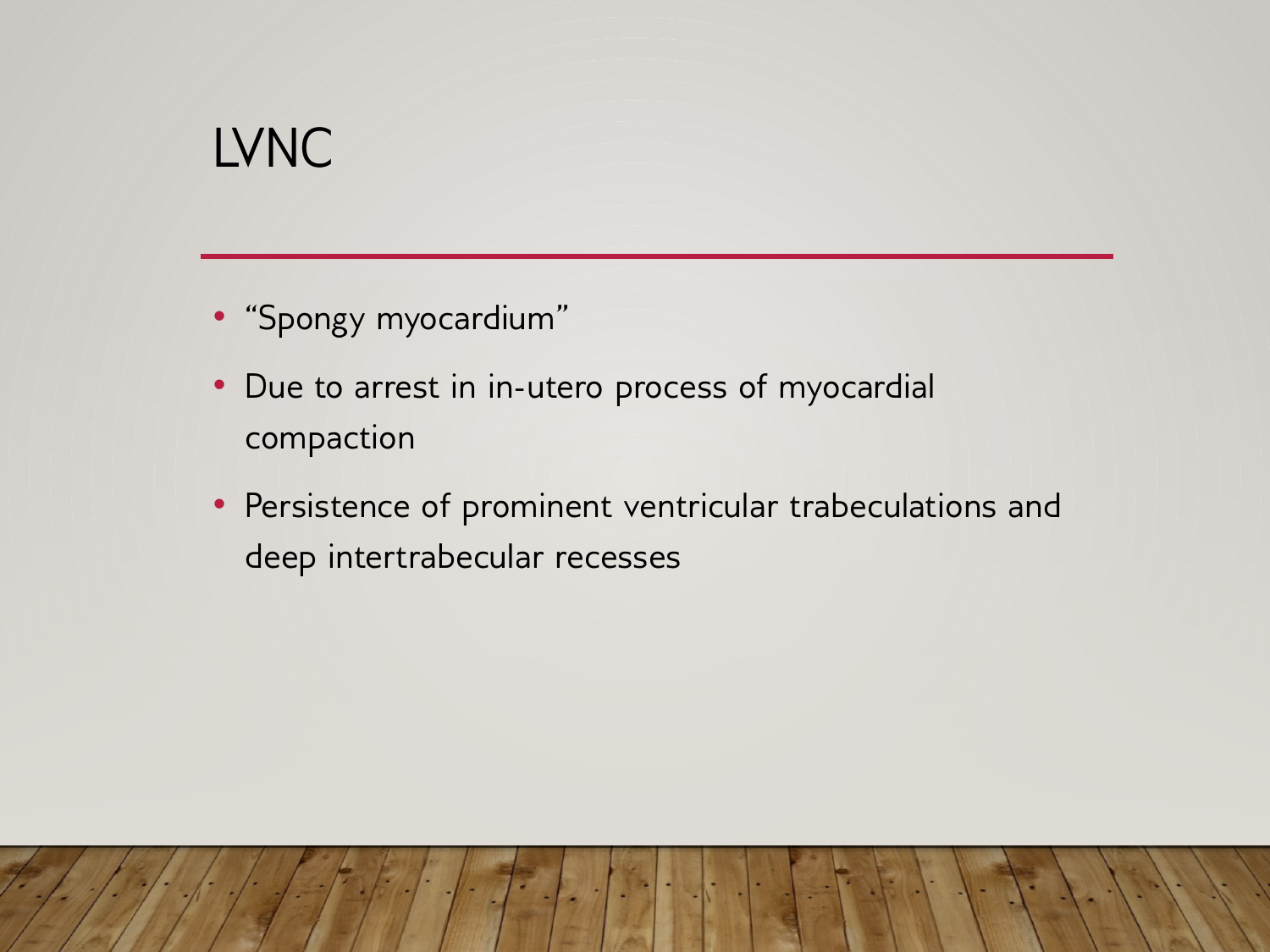

# lvnc
“Spongy myocardium”
Due to arrest in in-utero process of myocardial compaction
Persistence of prominent ventricular trabeculations and deep intertrabecular recesses